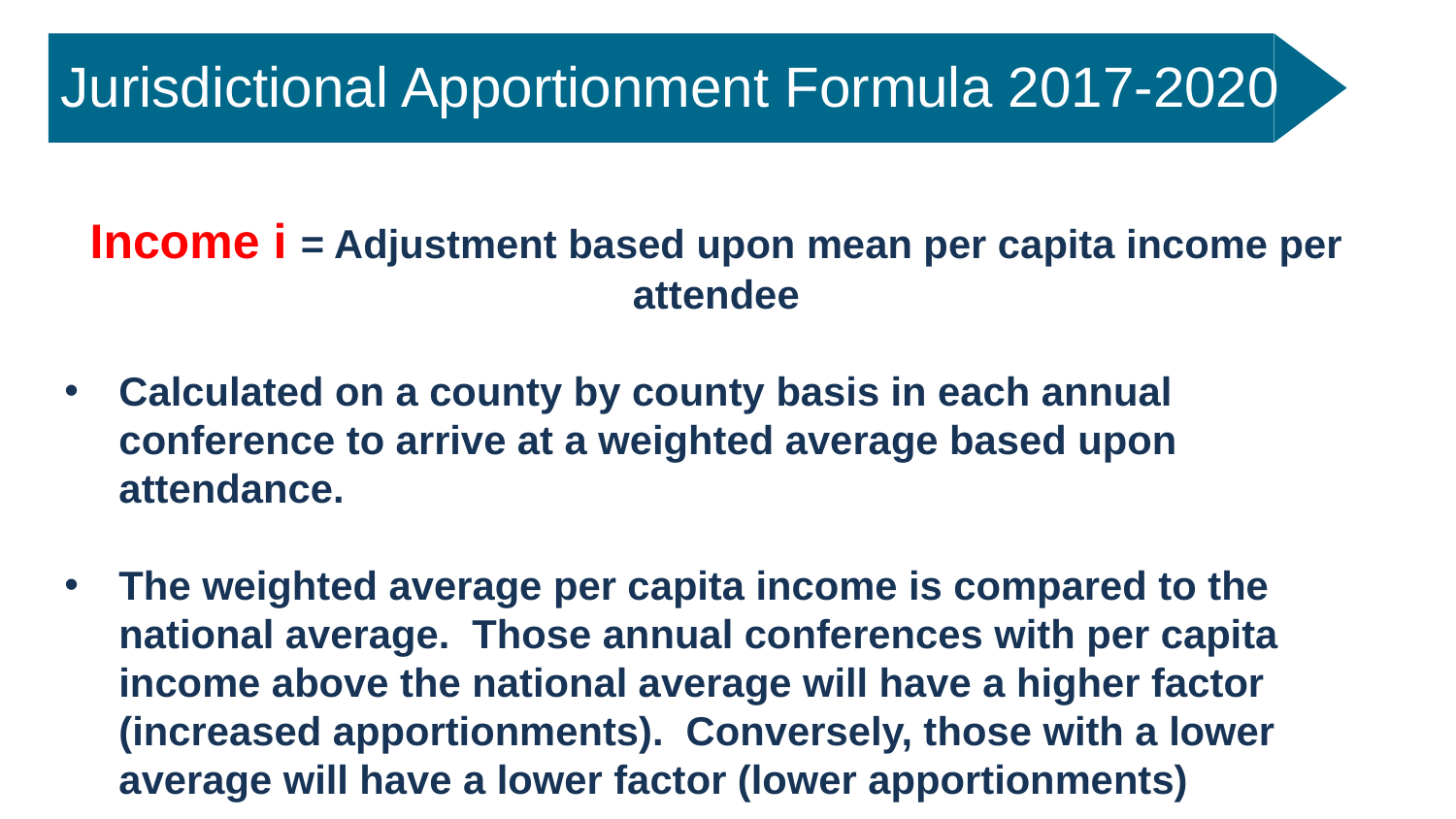

# Jurisdictional Apportionment Formula 2017-2020

Income i = Adjustment based upon mean per capita income per attendee

Calculated on a county by county basis in each annual conference to arrive at a weighted average based upon attendance.

The weighted average per capita income is compared to the national average.  Those annual conferences with per capita income above the national average will have a higher factor (increased apportionments).  Conversely, those with a lower average will have a lower factor (lower apportionments)